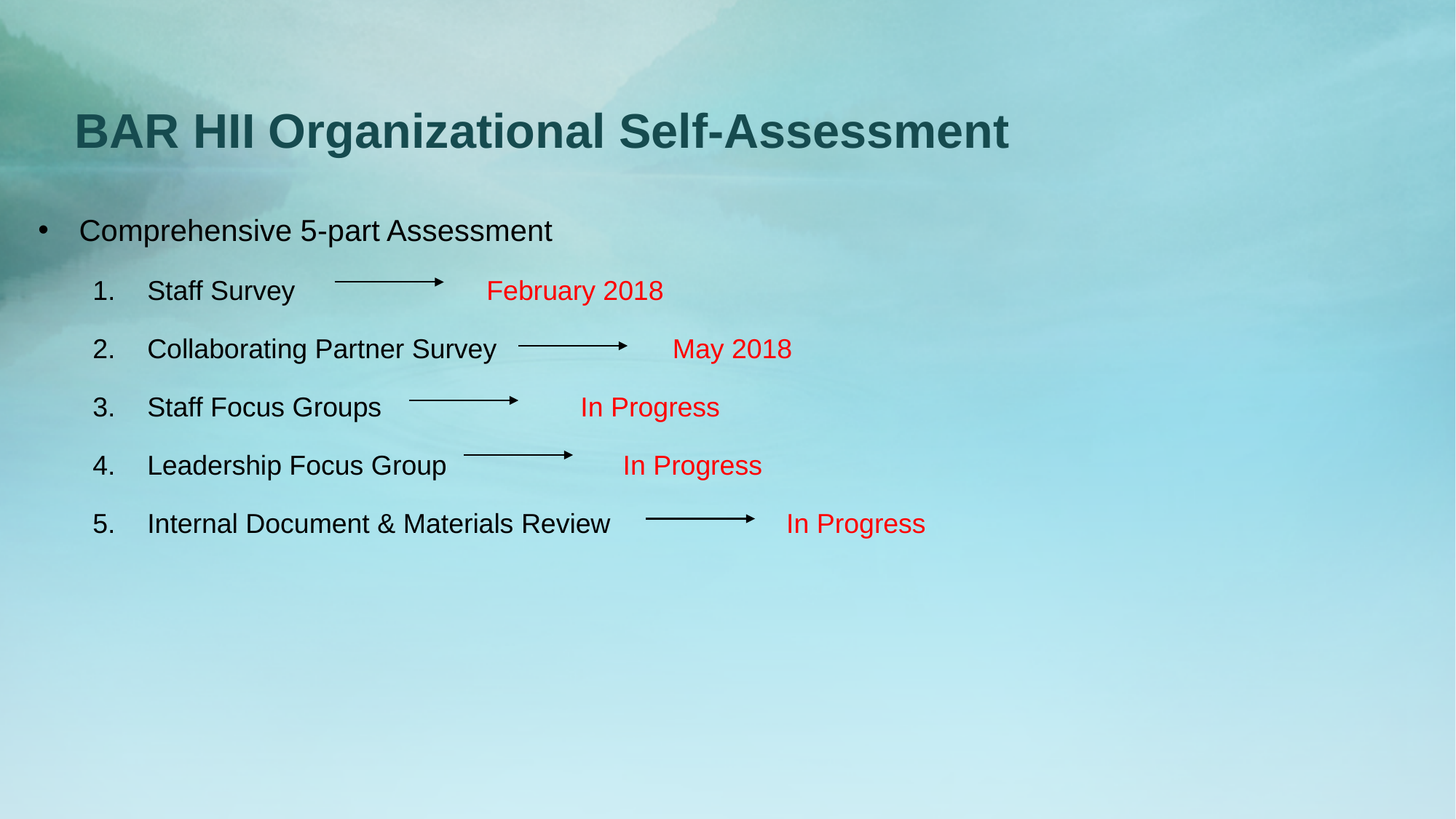

# BAR HII Organizational Self-Assessment
Comprehensive 5-part Assessment
Staff Survey                         February 2018
Collaborating Partner Survey                       May 2018
Staff Focus Groups                          In Progress
Leadership Focus Group                       In Progress
Internal Document & Materials Review                       In Progress